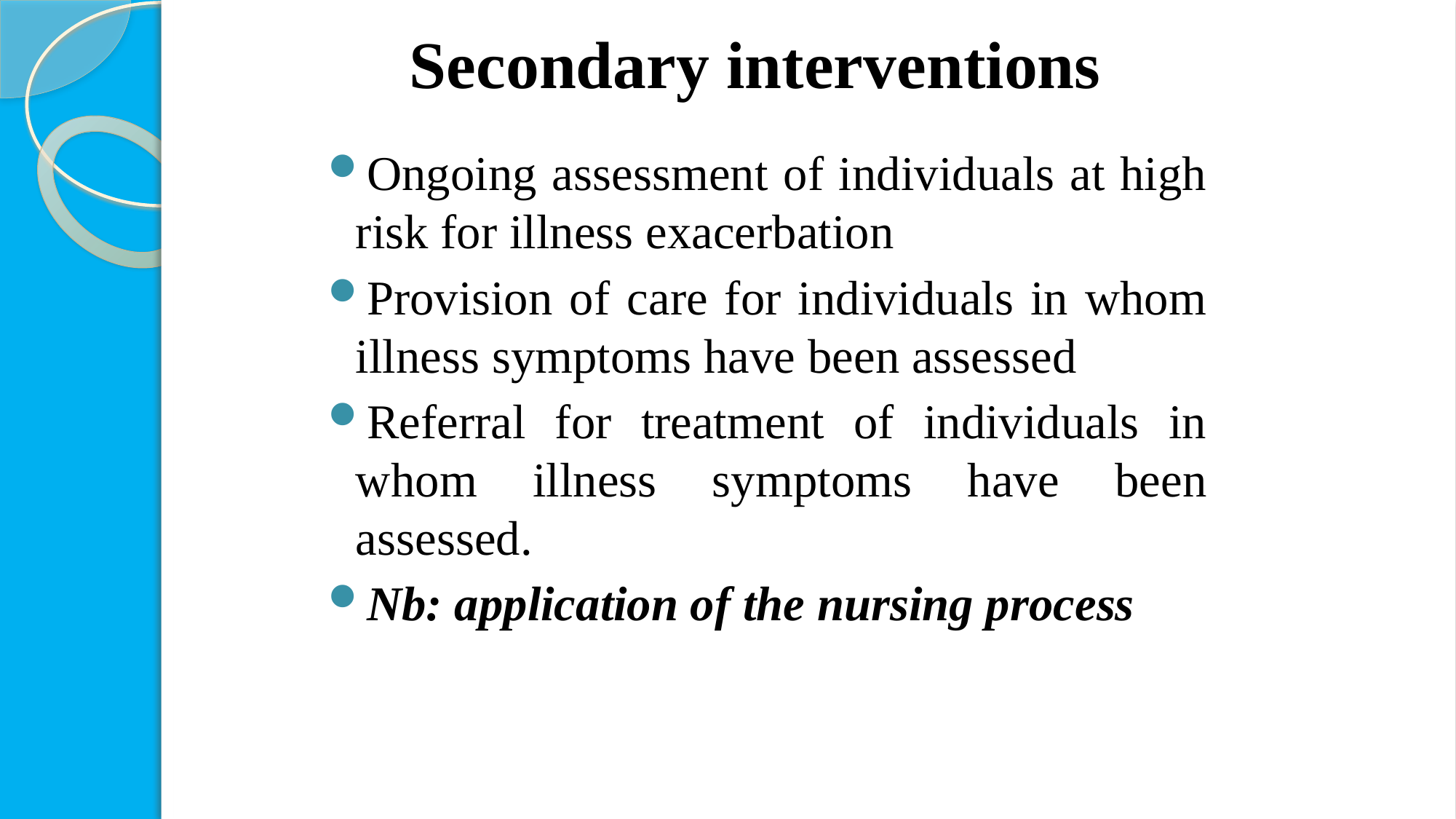

# Secondary interventions
Ongoing assessment of individuals at high risk for illness exacerbation
Provision of care for individuals in whom illness symptoms have been assessed
Referral for treatment of individuals in whom illness symptoms have been assessed.
Nb: application of the nursing process